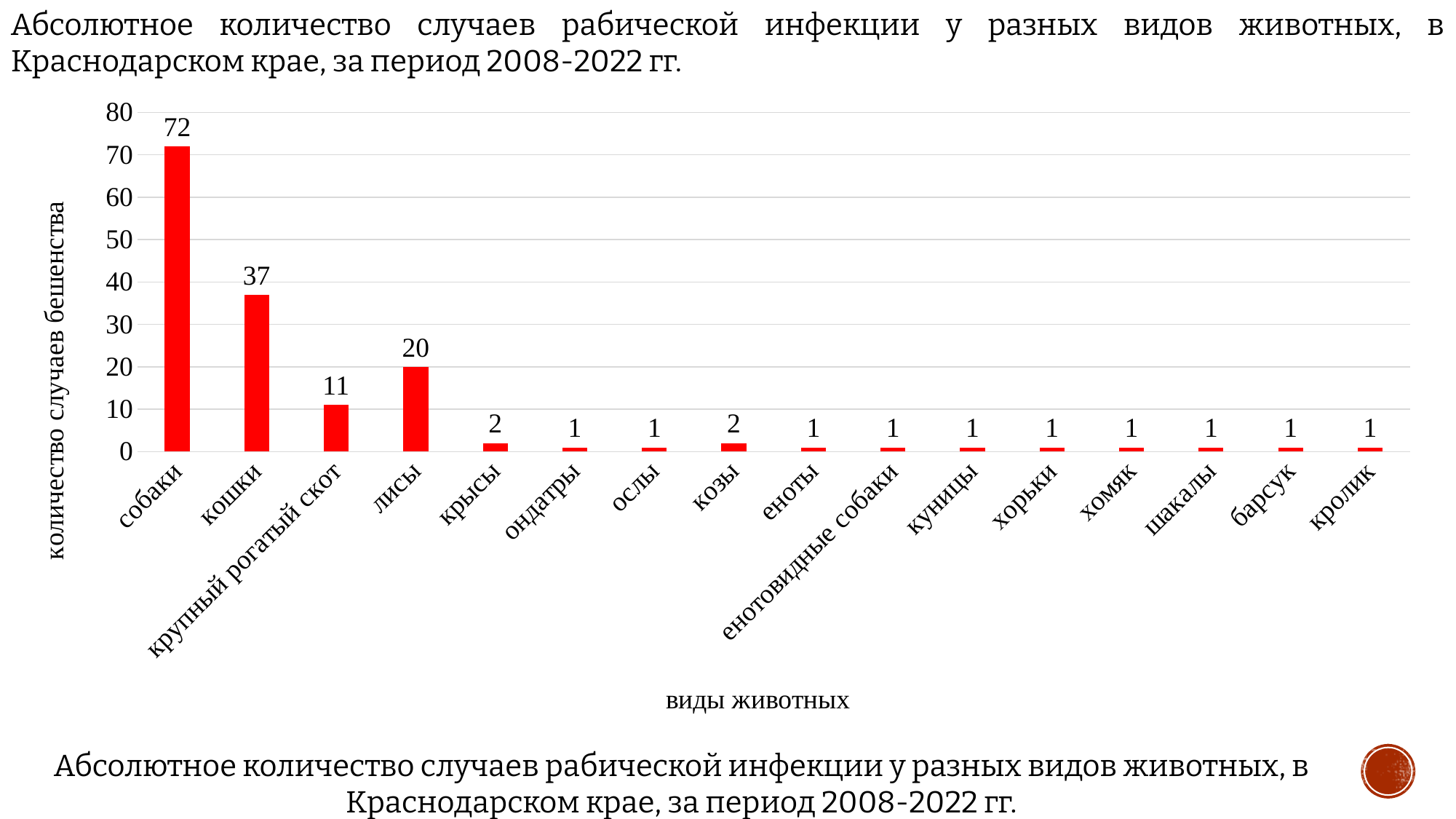

Абсолютное количество случаев рабической инфекции у разных видов животных, в Краснодарском крае, за период 2008-2022 гг.

### Chart

| Category |  |
|---|---|
| собаки | 72.0 |
| кошки | 37.0 |
| крупный рогатый скот | 11.0 |
| лисы | 20.0 |
| крысы | 2.0 |
| ондатры | 1.0 |
| ослы | 1.0 |
| козы | 2.0 |
| еноты | 1.0 |
| енотовидные собаки | 1.0 |
| куницы | 1.0 |
| хорьки | 1.0 |
| хомяк | 1.0 |
| шакалы | 1.0 |
| барсук | 1.0 |
| кролик | 1.0 |
Абсолютное количество случаев рабической инфекции у разных видов животных, в Краснодарском крае, за период 2008-2022 гг.